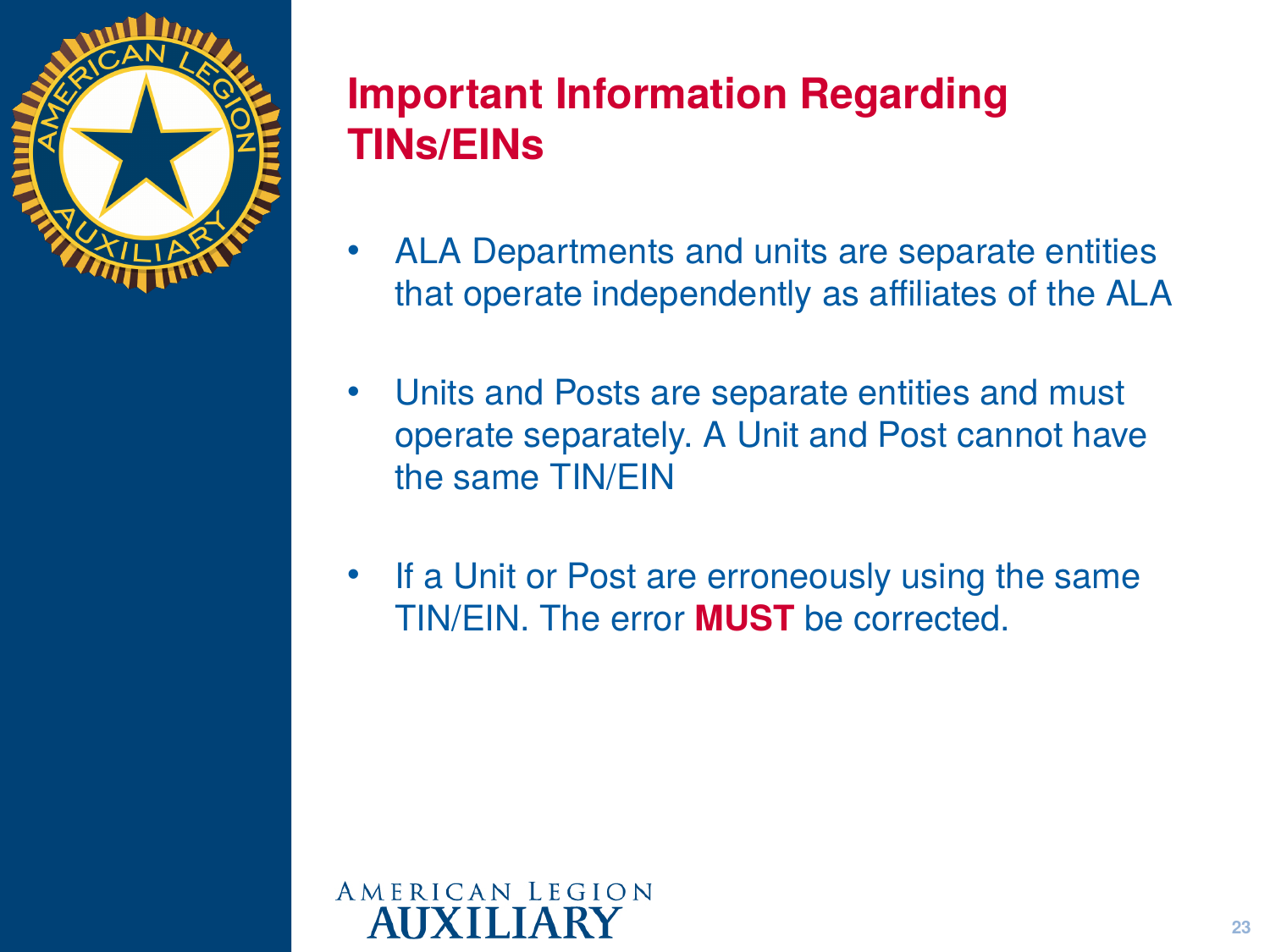

# Important Information Regarding TINs/EINs
ALA Departments and units are separate entities that operate independently as affiliates of the ALA

Units and Posts are separate entities and must operate separately. A Unit and Post cannot have the same TIN/EIN

If a Unit or Post are erroneously using the same TIN/EIN. The error MUST be corrected.
23